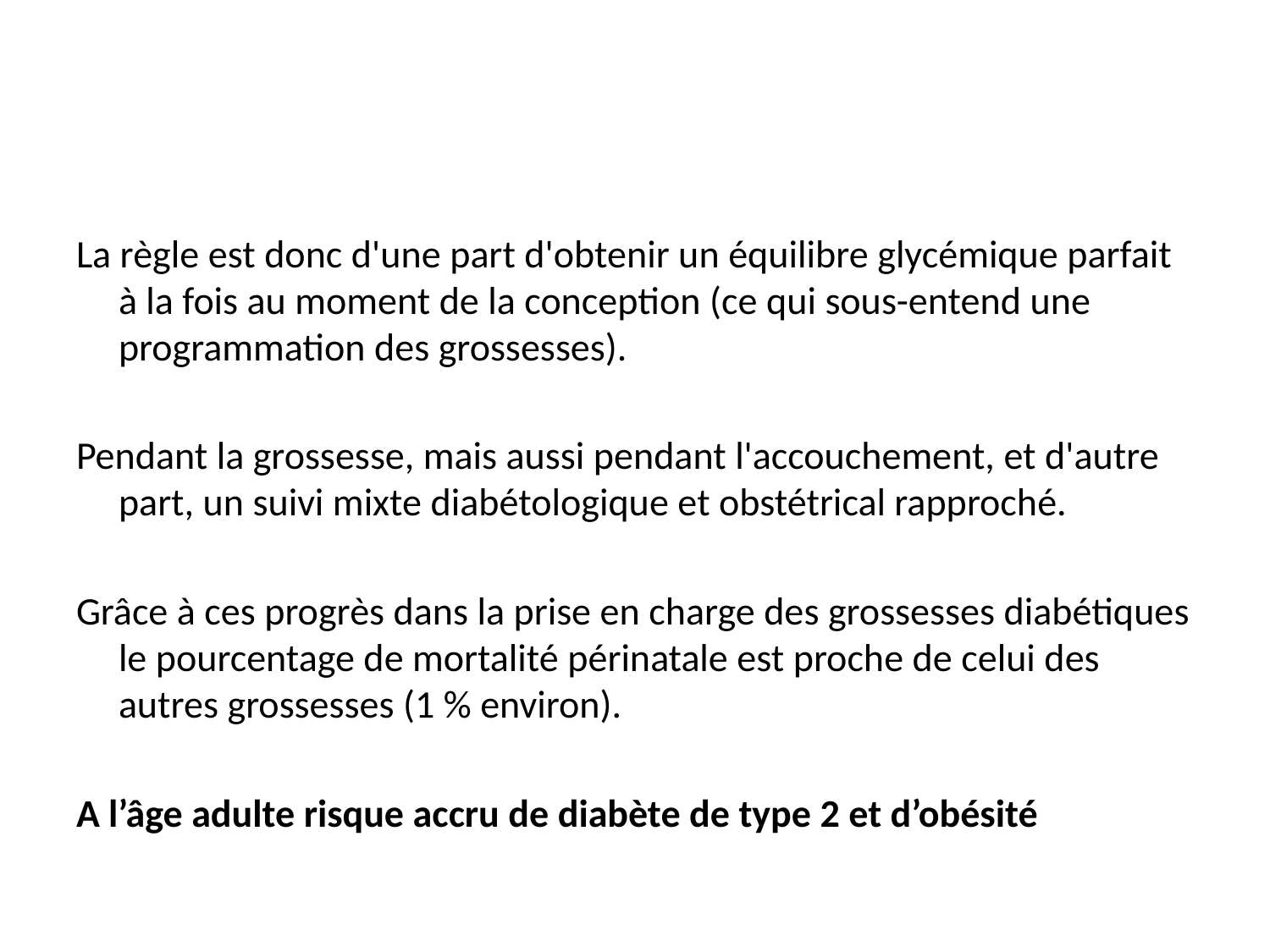

#
La règle est donc d'une part d'obtenir un équilibre glycémique parfait à la fois au moment de la conception (ce qui sous-entend une programmation des grossesses).

Pendant la grossesse, mais aussi pendant l'accouchement, et d'autre part, un suivi mixte diabétologique et obstétrical rapproché.

Grâce à ces progrès dans la prise en charge des grossesses diabétiques le pourcentage de mortalité périnatale est proche de celui des autres grossesses (1 % environ).

A l’âge adulte risque accru de diabète de type 2 et d’obésité